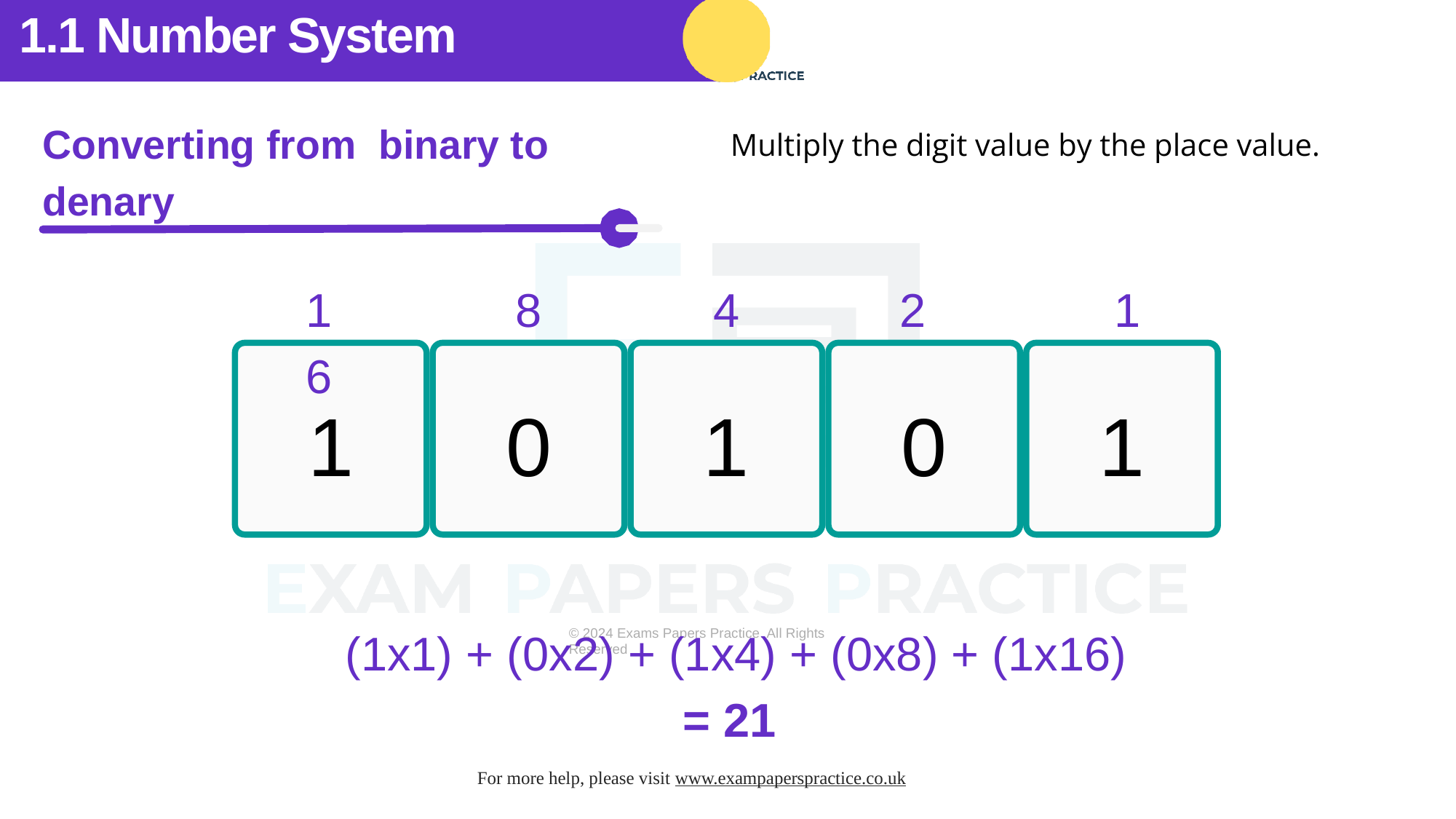

1.1 Number System
Multiply the digit value by the place value.
Converting from  binary to denary

16
8
4
2
1

1
0
1
0
1
(1x1) + (0x2) + (1x4) + (0x8) + (1x16)
= 21